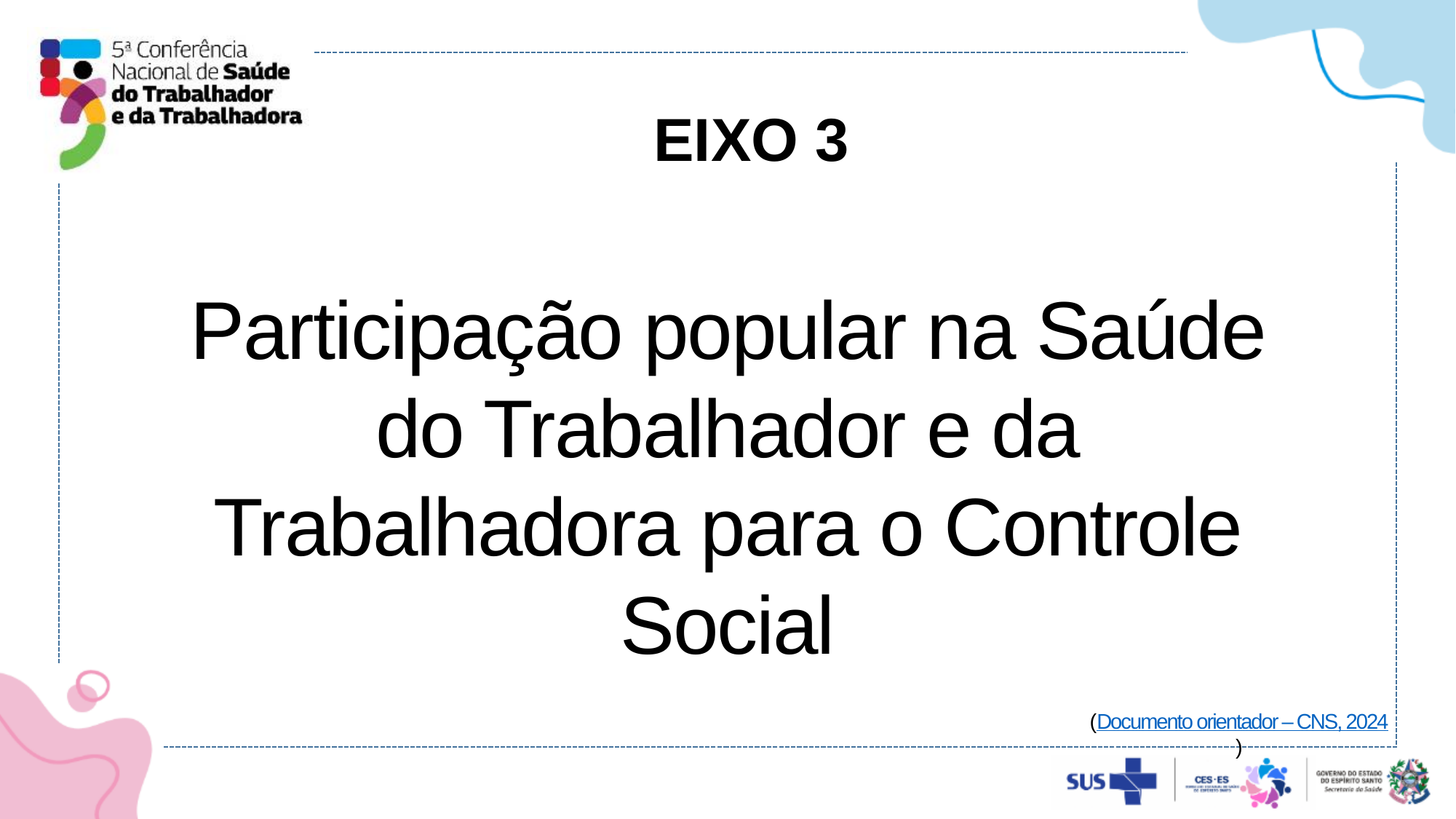

# EIXO 3
Participação popular na Saúde do Trabalhador e da Trabalhadora para o Controle Social
(Documento orientador – CNS, 2024)